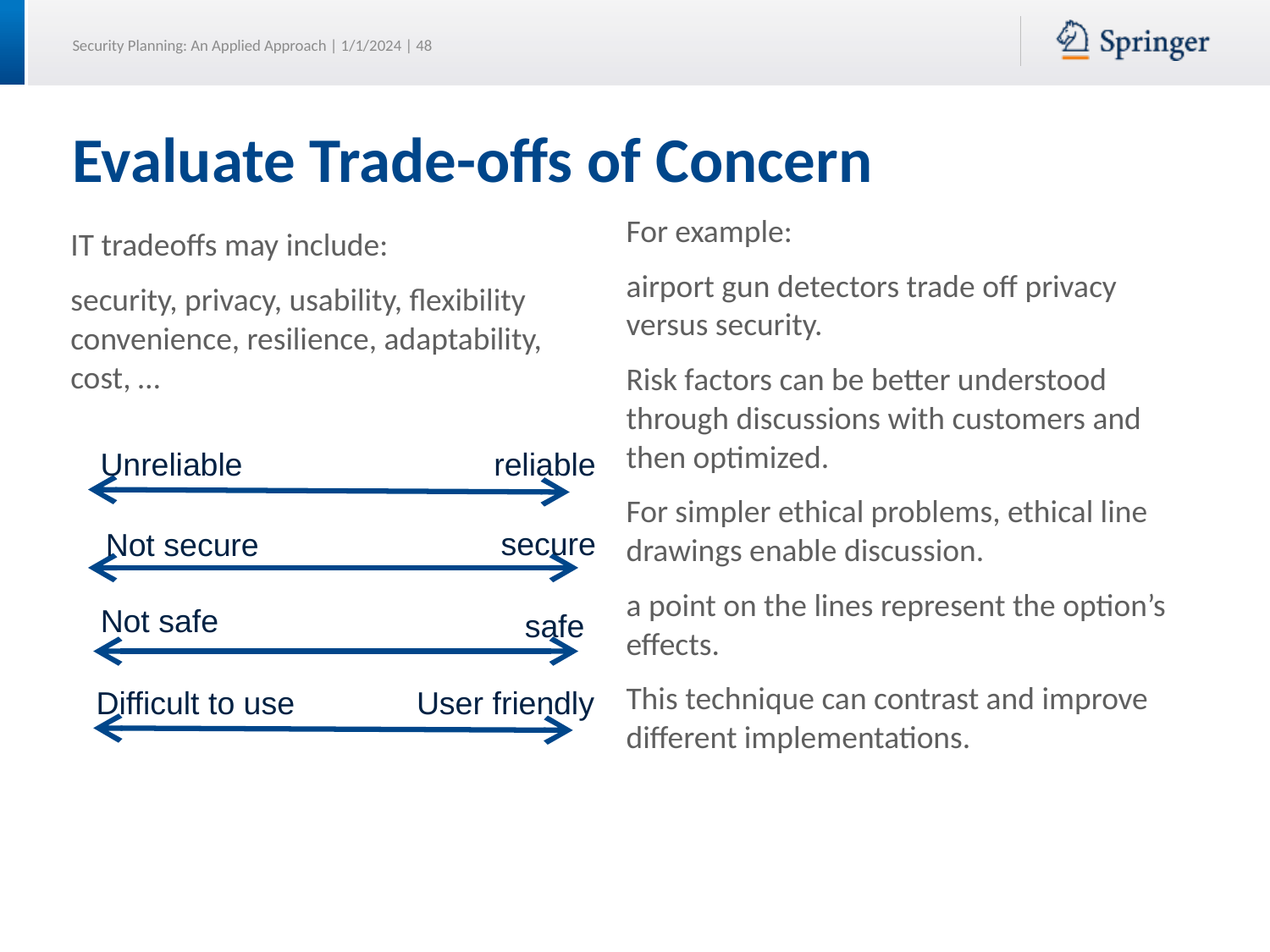

# Evaluate Trade-offs of Concern
For example:
airport gun detectors trade off privacy versus security.
Risk factors can be better understood through discussions with customers and then optimized.
For simpler ethical problems, ethical line drawings enable discussion.
a point on the lines represent the option’s effects.
This technique can contrast and improve different implementations.

IT tradeoffs may include:
security, privacy, usability, flexibility convenience, resilience, adaptability, cost, …
reliable
Unreliable
secure
Not secure
Not safe
safe
Difficult to use
User friendly